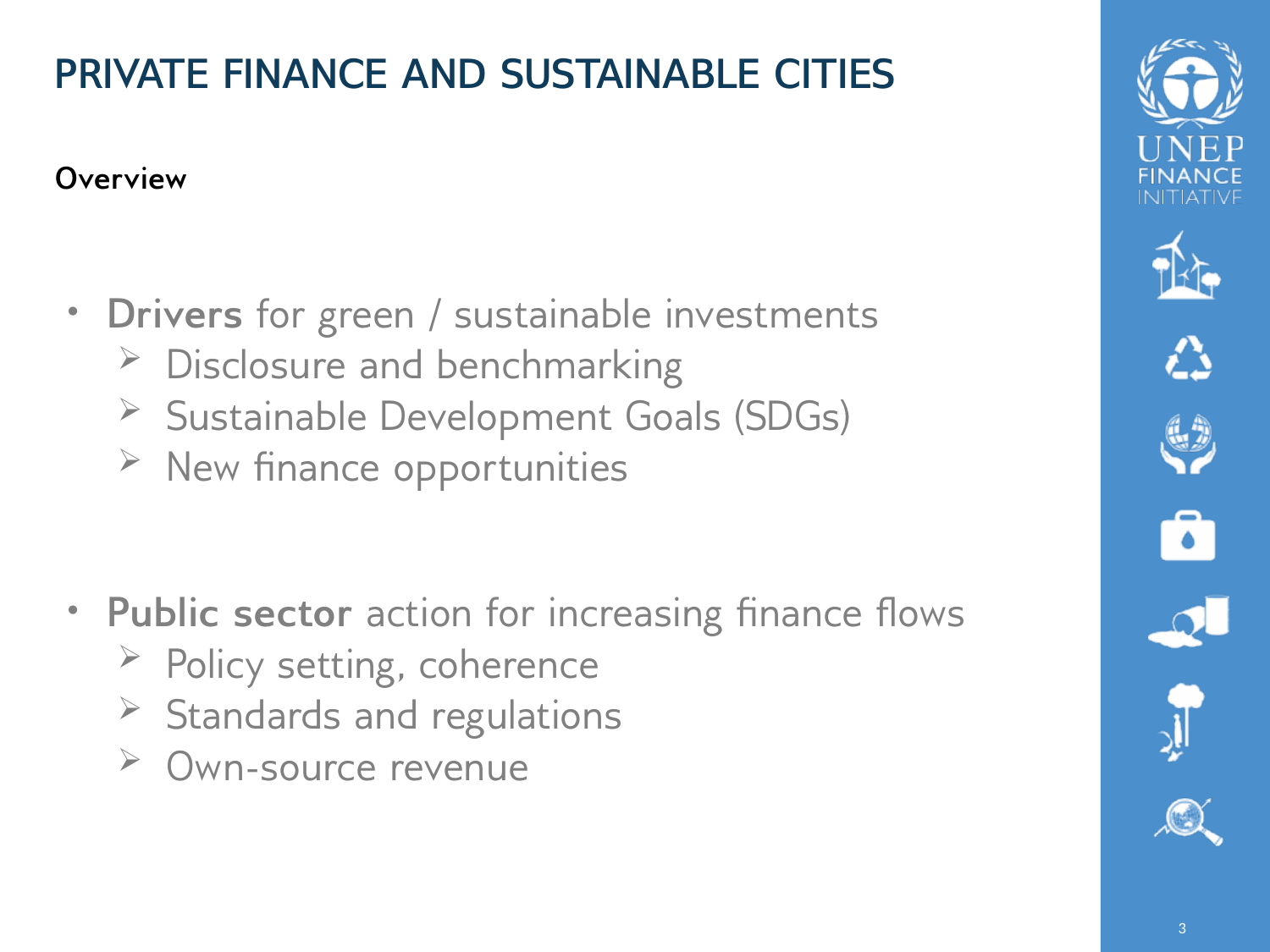

# Private Finance and Sustainable Cities
Overview
Drivers for green / sustainable investments
Disclosure and benchmarking
Sustainable Development Goals (SDGs)
New finance opportunities

Public sector action for increasing finance flows
Policy setting, coherence
Standards and regulations
Own-source revenue

3